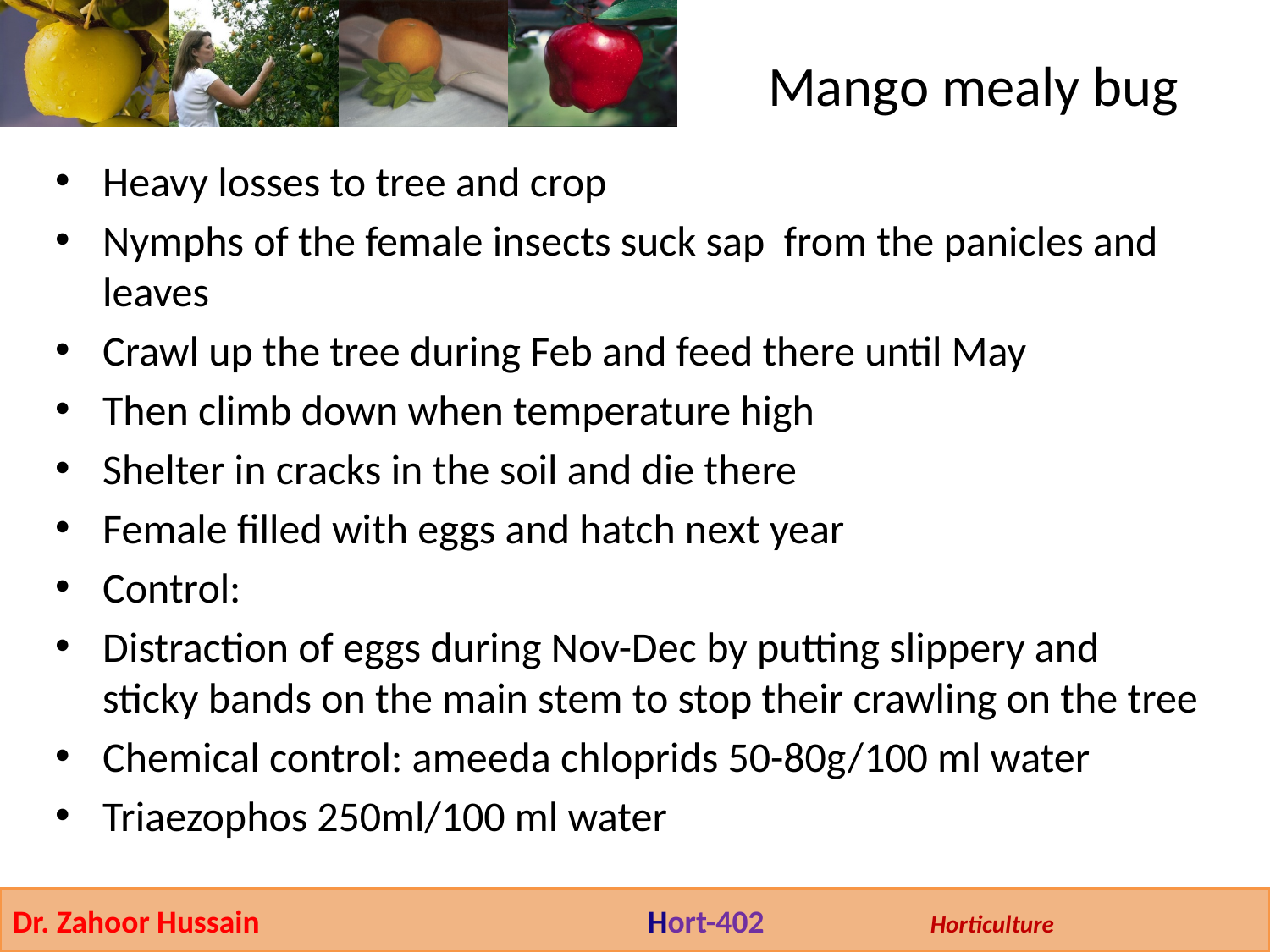

# Mango mealy bug
Heavy losses to tree and crop
Nymphs of the female insects suck sap  from the panicles and leaves
Crawl up the tree during Feb and feed there until May
Then climb down when temperature high
Shelter in cracks in the soil and die there
Female filled with eggs and hatch next year
Control:
Distraction of eggs during Nov-Dec by putting slippery and sticky bands on the main stem to stop their crawling on the tree
Chemical control: ameeda chloprids 50-80g/100 ml water
Triaezophos 250ml/100 ml water